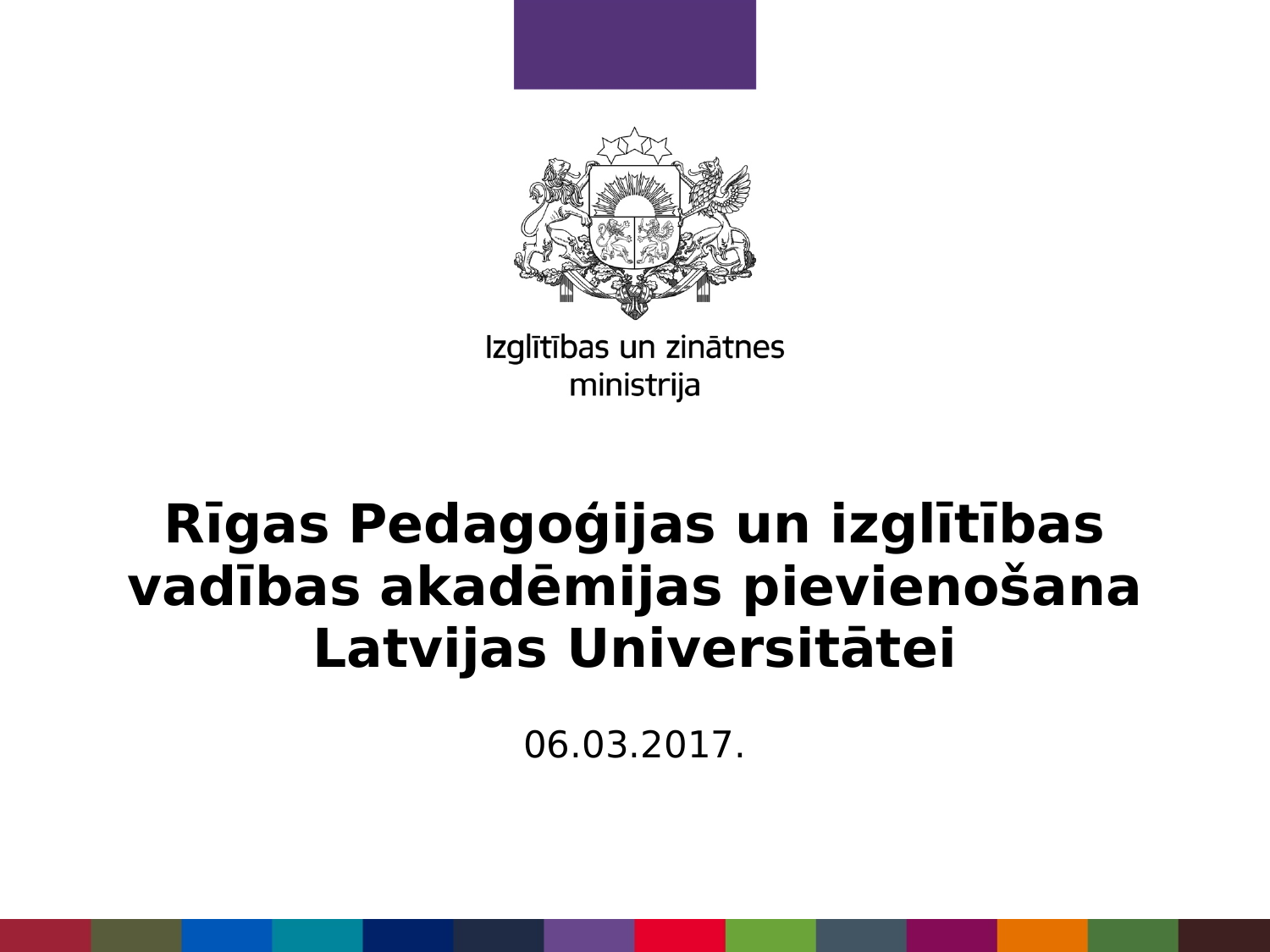

# Rīgas Pedagoģijas un izglītības vadības akadēmijas pievienošana Latvijas Universitātei 06.03.2017.